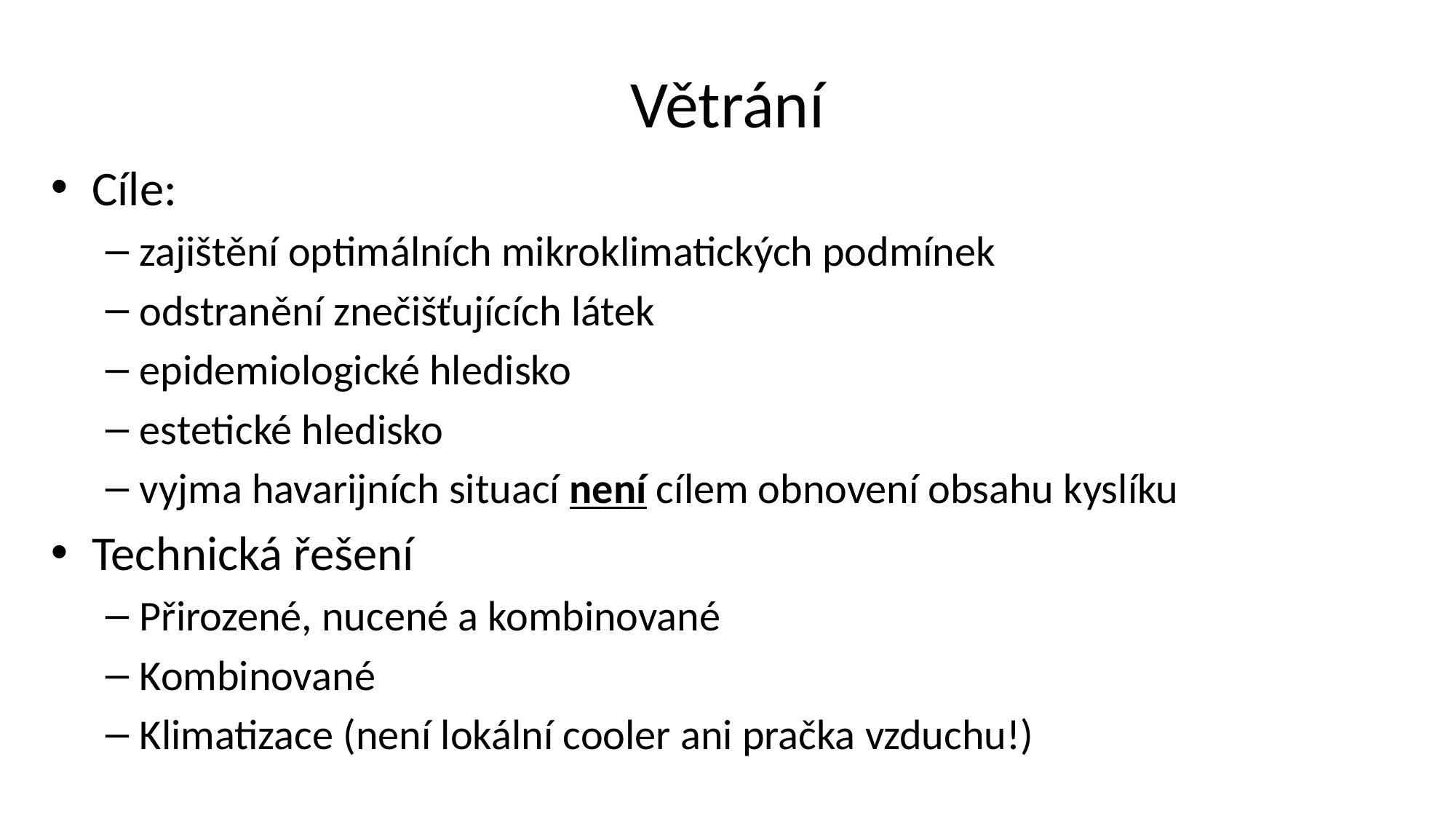

# Větrání
Cíle:
zajištění optimálních mikroklimatických podmínek
odstranění znečišťujících látek
epidemiologické hledisko
estetické hledisko
vyjma havarijních situací není cílem obnovení obsahu kyslíku
Technická řešení
Přirozené, nucené a kombinované
Kombinované
Klimatizace (není lokální cooler ani pračka vzduchu!)